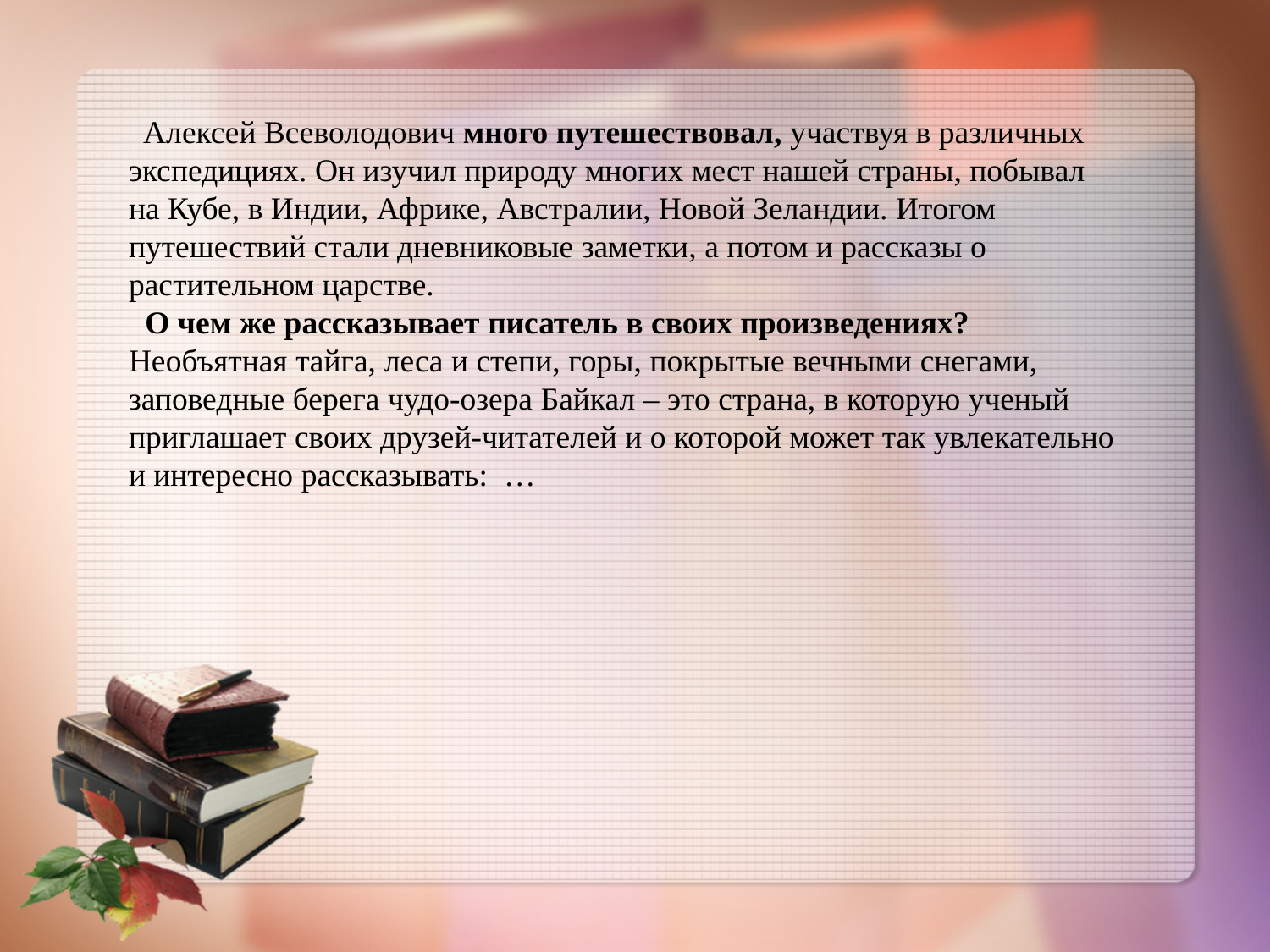

Алексей Всеволодович много путешествовал, участвуя в различных экспедициях. Он изучил природу многих мест нашей страны, побывал на Кубе, в Индии, Африке, Австралии, Новой Зеландии. Итогом путешествий стали дневниковые заметки, а потом и рассказы о растительном царстве.
  О чем же рассказывает писатель в своих произведениях? Необъятная тайга, леса и степи, горы, покрытые вечными снегами, заповедные берега чудо-озера Байкал – это страна, в которую ученый приглашает своих друзей-читателей и о которой может так увлекательно и интересно рассказывать:  …